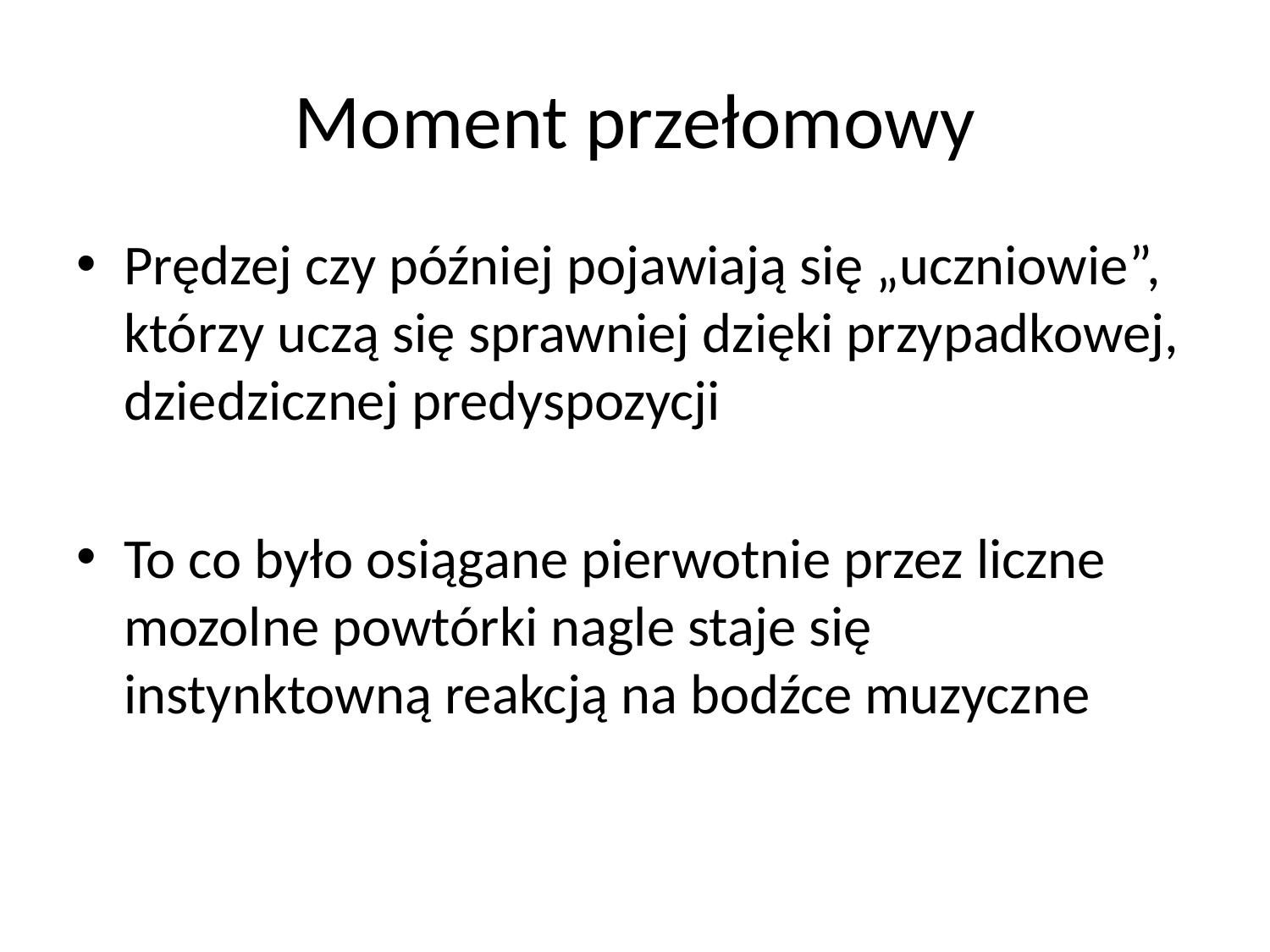

# Moment przełomowy
Prędzej czy później pojawiają się „uczniowie”, którzy uczą się sprawniej dzięki przypadkowej, dziedzicznej predyspozycji

To co było osiągane pierwotnie przez liczne mozolne powtórki nagle staje się instynktowną reakcją na bodźce muzyczne